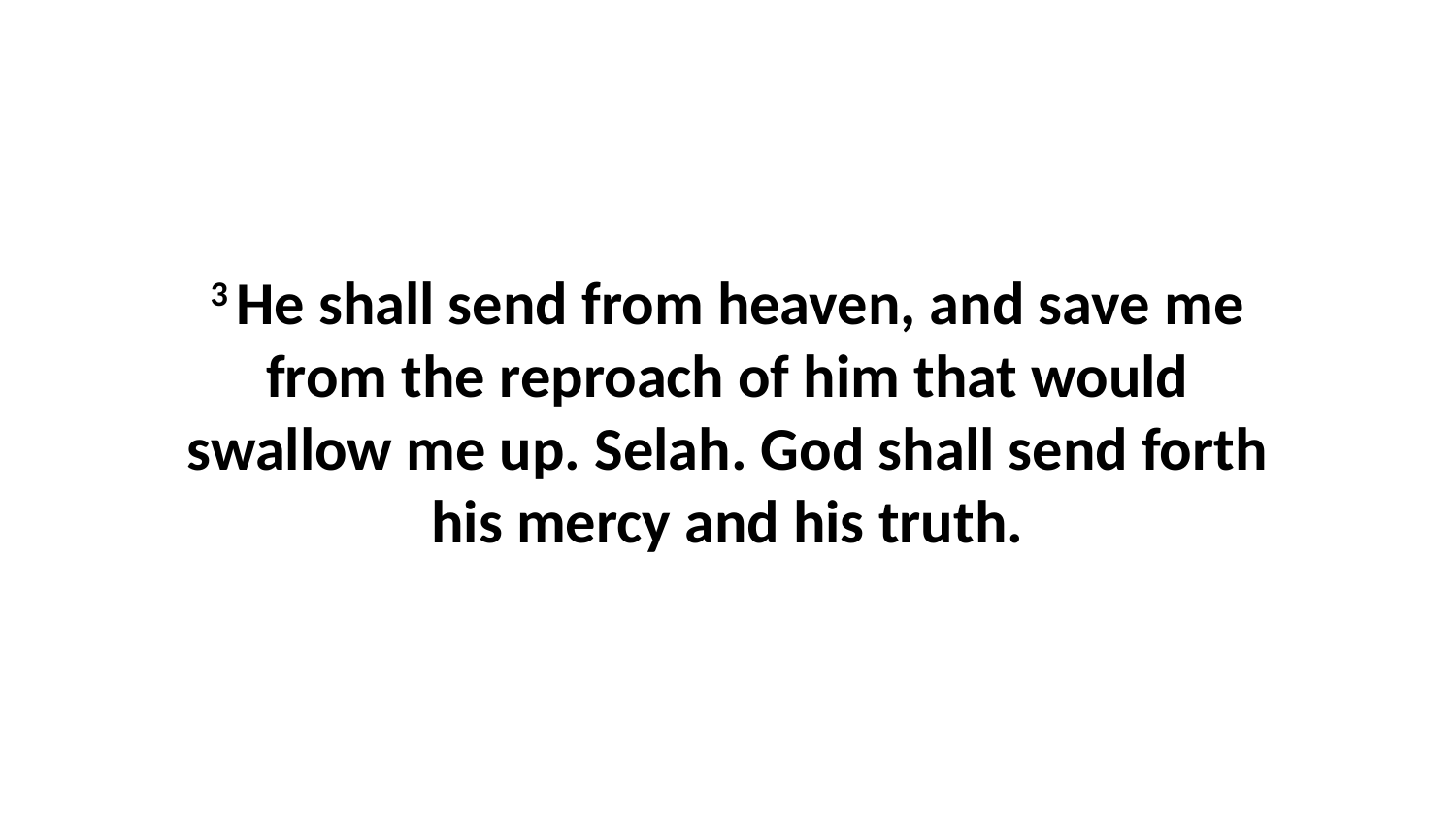

3 He shall send from heaven, and save me from the reproach of him that would swallow me up. Selah. God shall send forth his mercy and his truth.